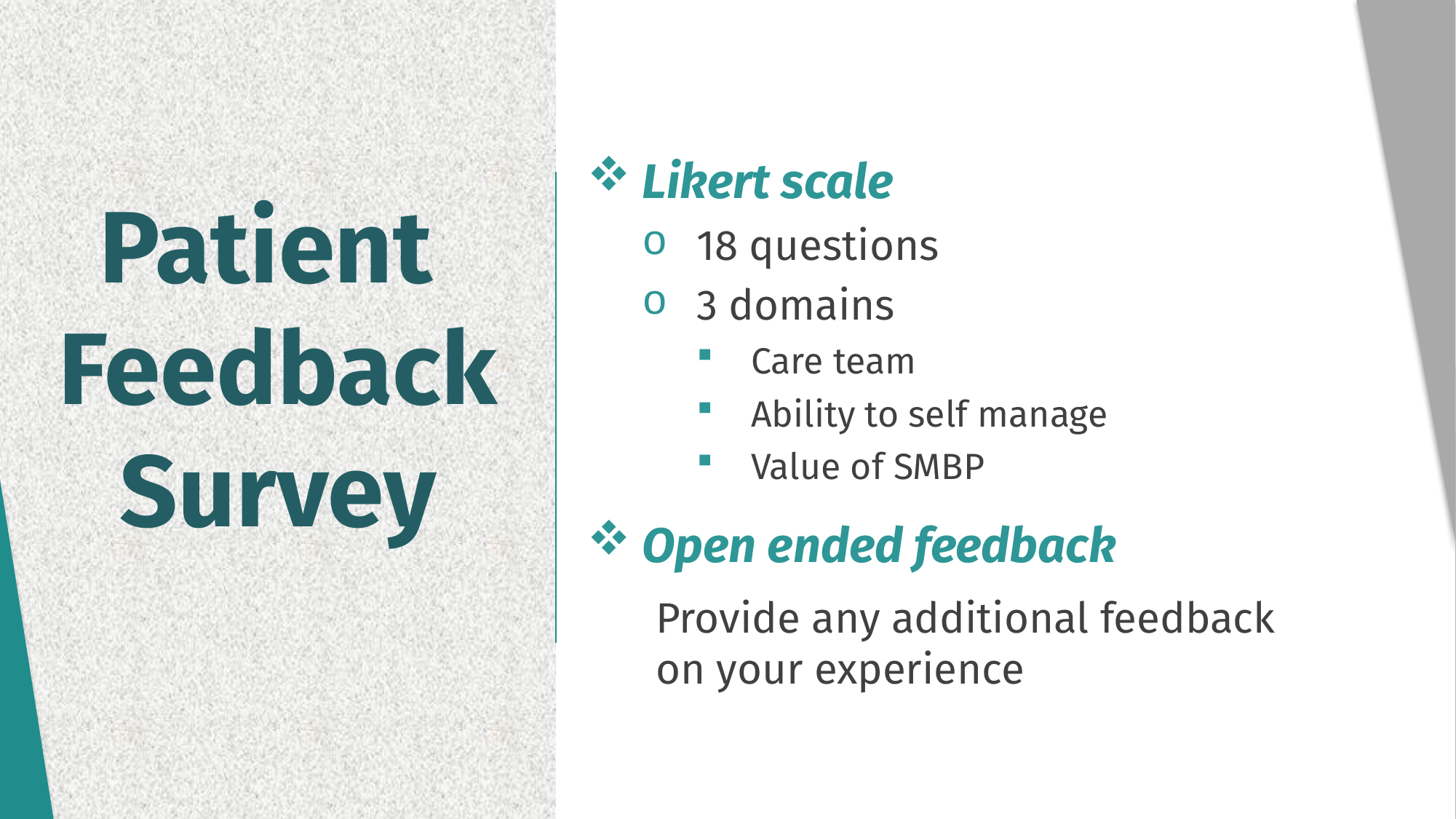

# Patient Feedback Survey
Likert scale
18 questions
3 domains
Care team
Ability to self manage
Value of SMBP
Open ended feedback
Provide any additional feedback on your experience